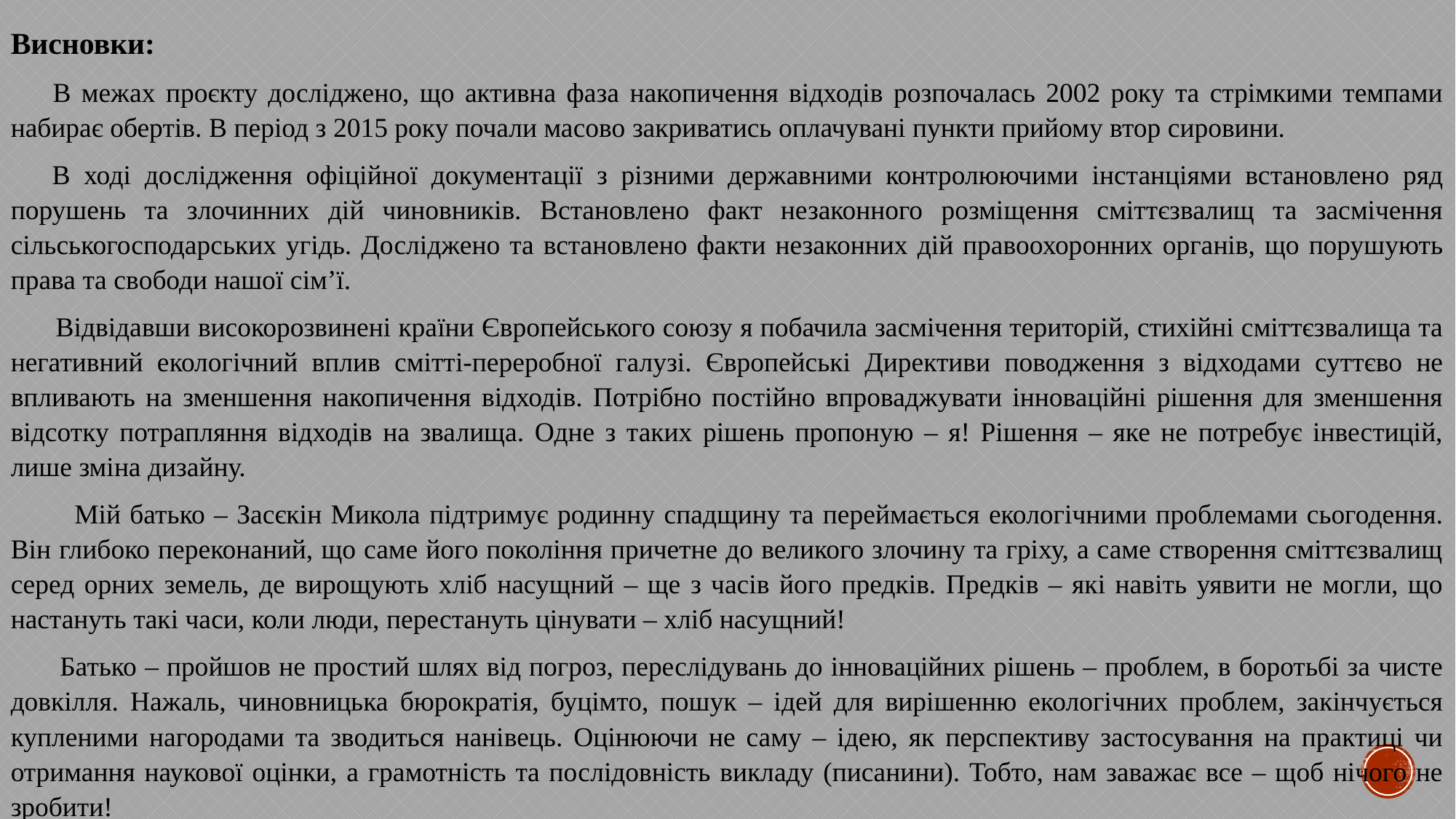

Висновки:
    В межах проєкту досліджено, що активна фаза накопичення відходів розпочалась 2002 року та стрімкими темпами набирає обертів. В період з 2015 року почали масово закриватись оплачувані пункти прийому втор сировини.
   В ході дослідження офіційної документації з різними державними контролюючими інстанціями встановлено ряд порушень та злочинних дій чиновників. Встановлено факт незаконного розміщення сміттєзвалищ та засмічення сільськогосподарських угідь. Досліджено та встановлено факти незаконних дій правоохоронних органів, що порушують права та свободи нашої сім’ї.
      Відвідавши високорозвинені країни Європейського союзу я побачила засмічення територій, стихійні сміттєзвалища та негативний екологічний вплив смітті-переробної галузі. Європейські Директиви поводження з відходами суттєво не впливають на зменшення накопичення відходів. Потрібно постійно впроваджувати інноваційні рішення для зменшення відсотку потрапляння відходів на звалища. Одне з таких рішень пропоную – я! Рішення – яке не потребує інвестицій, лише зміна дизайну.
       Мій батько – Засєкін Микола підтримує родинну спадщину та переймається екологічними проблемами сьогодення. Він глибоко переконаний, що саме його покоління причетне до великого злочину та гріху, а саме створення сміттєзвалищ серед орних земель, де вирощують хліб насущний – ще з часів його предків. Предків – які навіть уявити не могли, що настануть такі часи, коли люди, перестануть цінувати – хліб насущний!
      Батько – пройшов не простий шлях від погроз, переслідувань до інноваційних рішень – проблем, в боротьбі за чисте довкілля. Нажаль, чиновницька бюрократія, буцімто, пошук – ідей для вирішенню екологічних проблем, закінчується купленими нагородами та зводиться нанівець. Оцінюючи не саму – ідею, як перспективу застосування на практиці чи отримання наукової оцінки, а грамотність та послідовність викладу (писанини). Тобто, нам заважає все – щоб нічого не зробити!